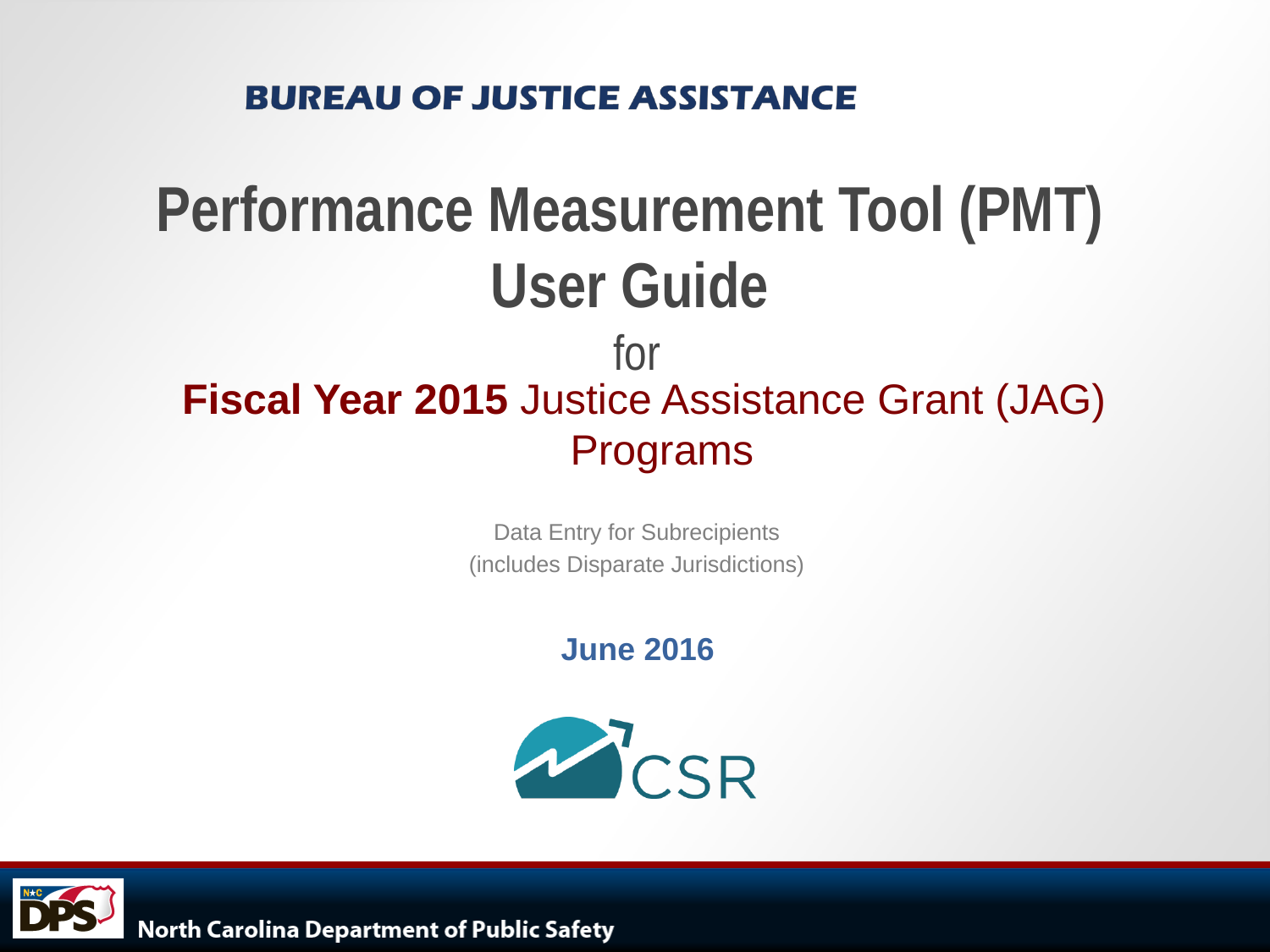

Performance Measurement Tool (PMT)
User Guide
for
Fiscal Year 2015 Justice Assistance Grant (JAG) Programs
Data Entry for Subrecipients
(includes Disparate Jurisdictions)
June 2016